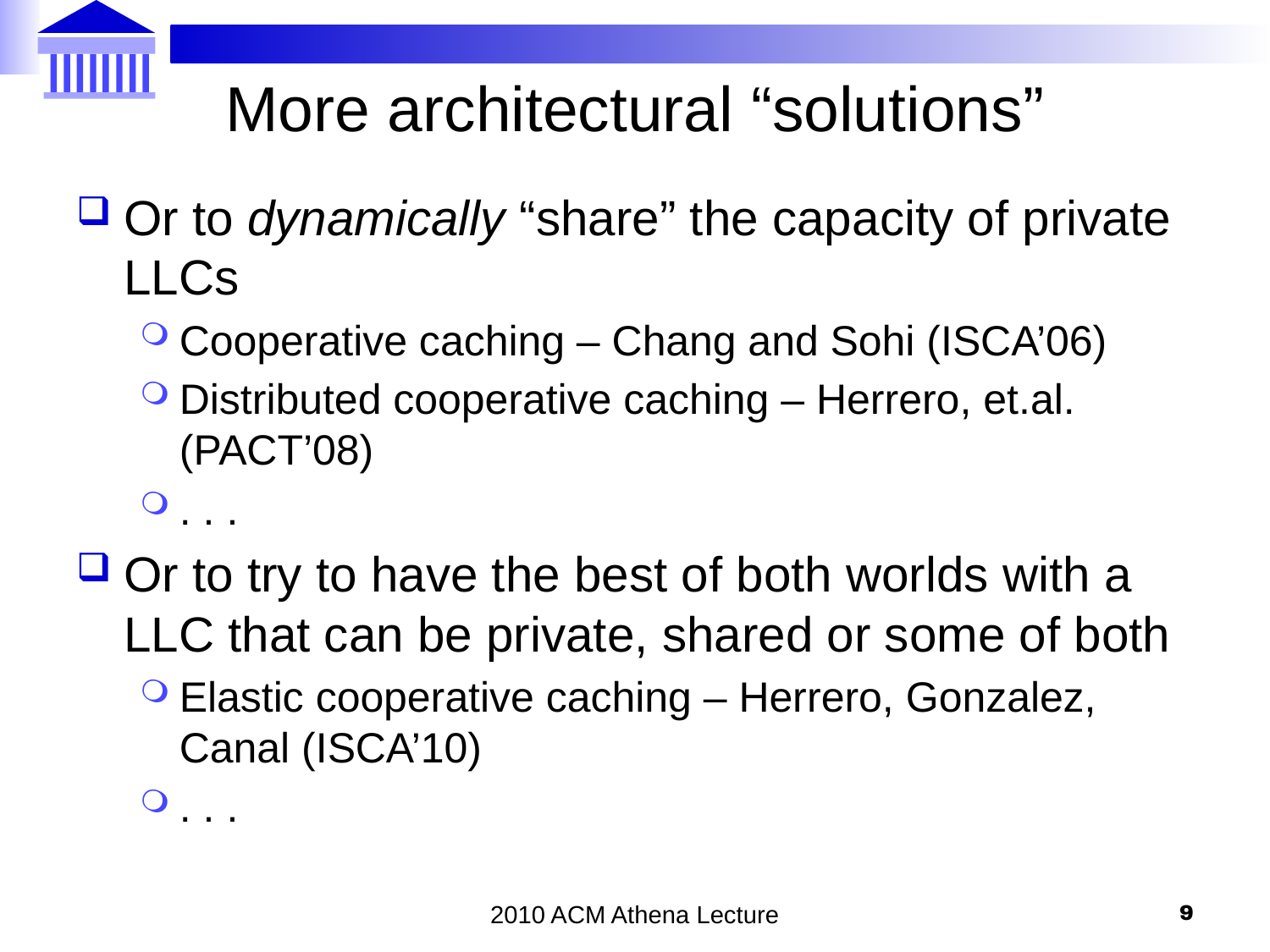

# More architectural “solutions”
Or to dynamically “share” the capacity of private LLCs
Cooperative caching – Chang and Sohi (ISCA’06)
Distributed cooperative caching – Herrero, et.al. (PACT’08)
. . .
Or to try to have the best of both worlds with a LLC that can be private, shared or some of both
Elastic cooperative caching – Herrero, Gonzalez, Canal (ISCA’10)
. . .

9
2010 ACM Athena Lecture